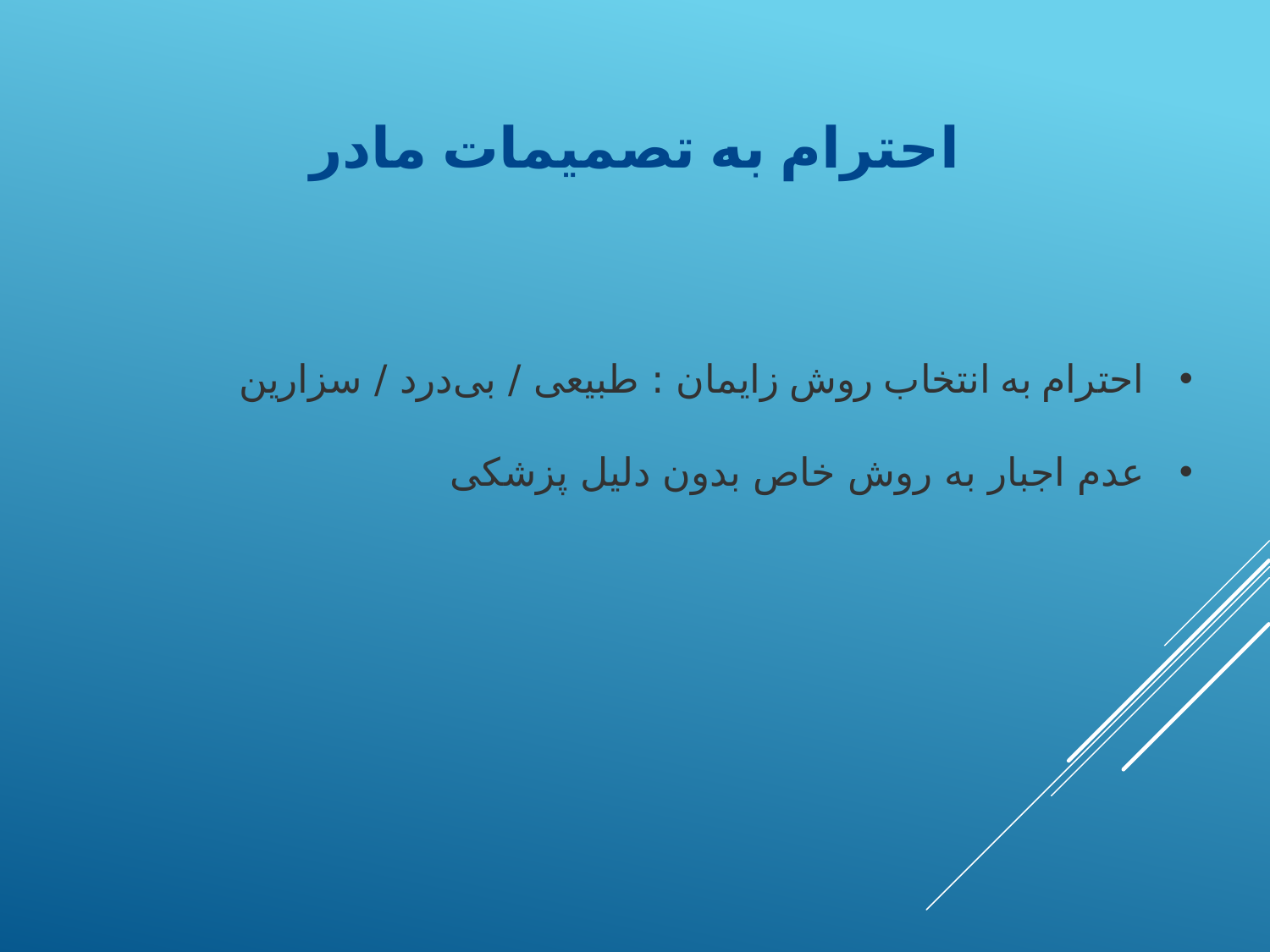

احترام به تصمیمات مادر
احترام به انتخاب روش زایمان : طبیعی / بی‌درد / سزارین
عدم اجبار به روش خاص بدون دلیل پزشکی